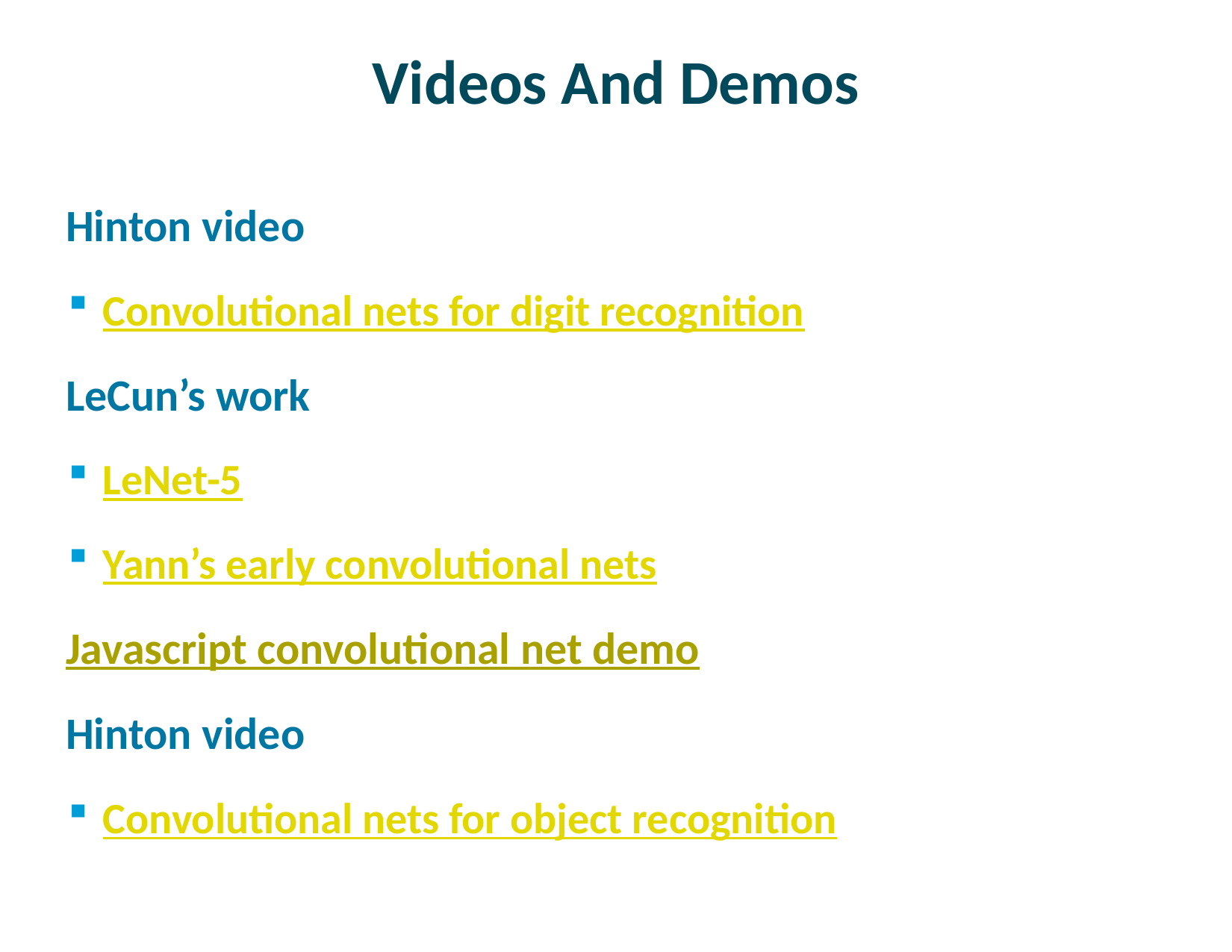

# Videos And Demos
Hinton video
Convolutional nets for digit recognition
LeCun’s work
LeNet-5
Yann’s early convolutional nets
Javascript convolutional net demo
Hinton video
Convolutional nets for object recognition